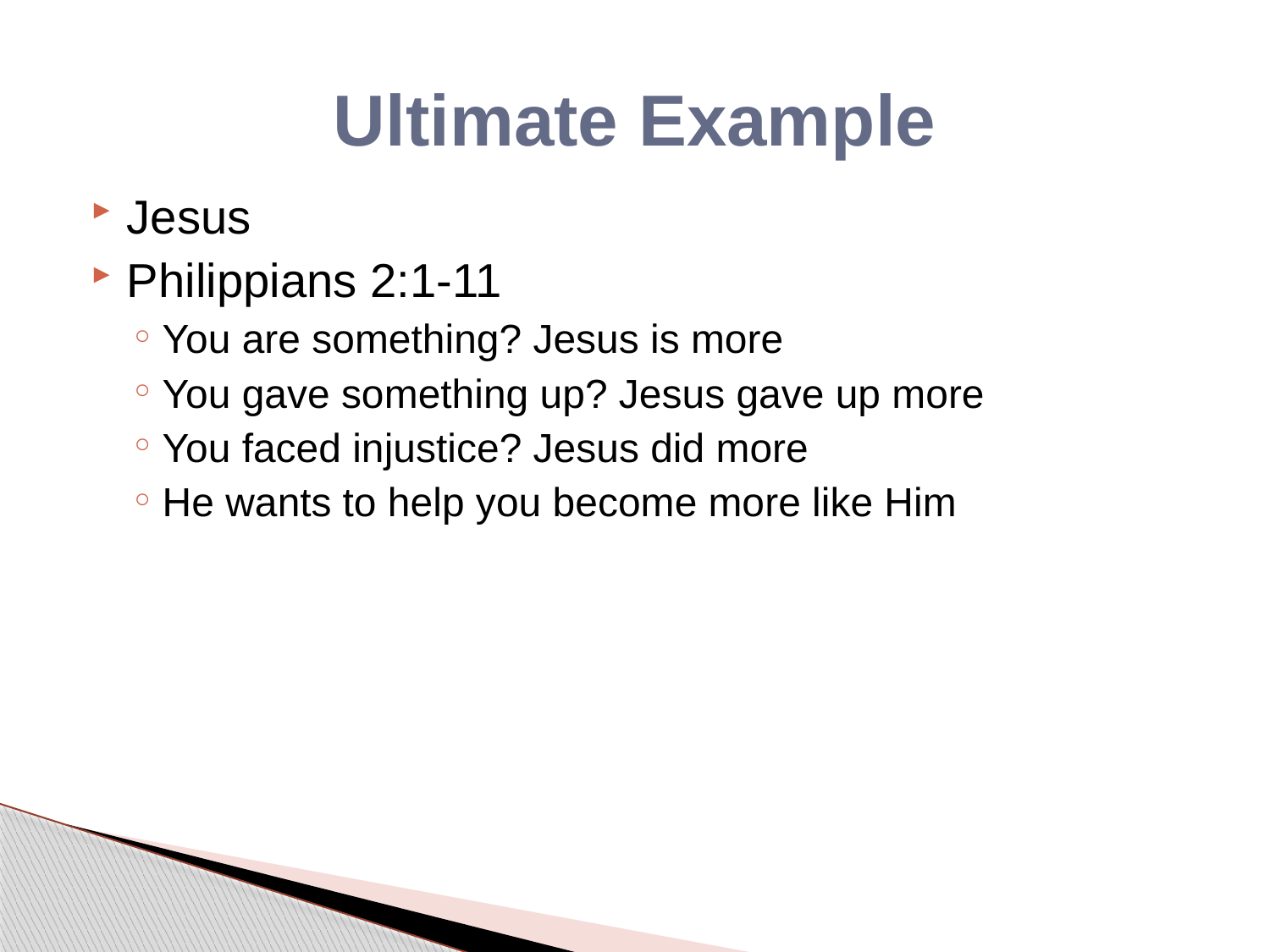

# Ultimate Example
Jesus
Philippians 2:1-11
You are something? Jesus is more
You gave something up? Jesus gave up more
You faced injustice? Jesus did more
He wants to help you become more like Him